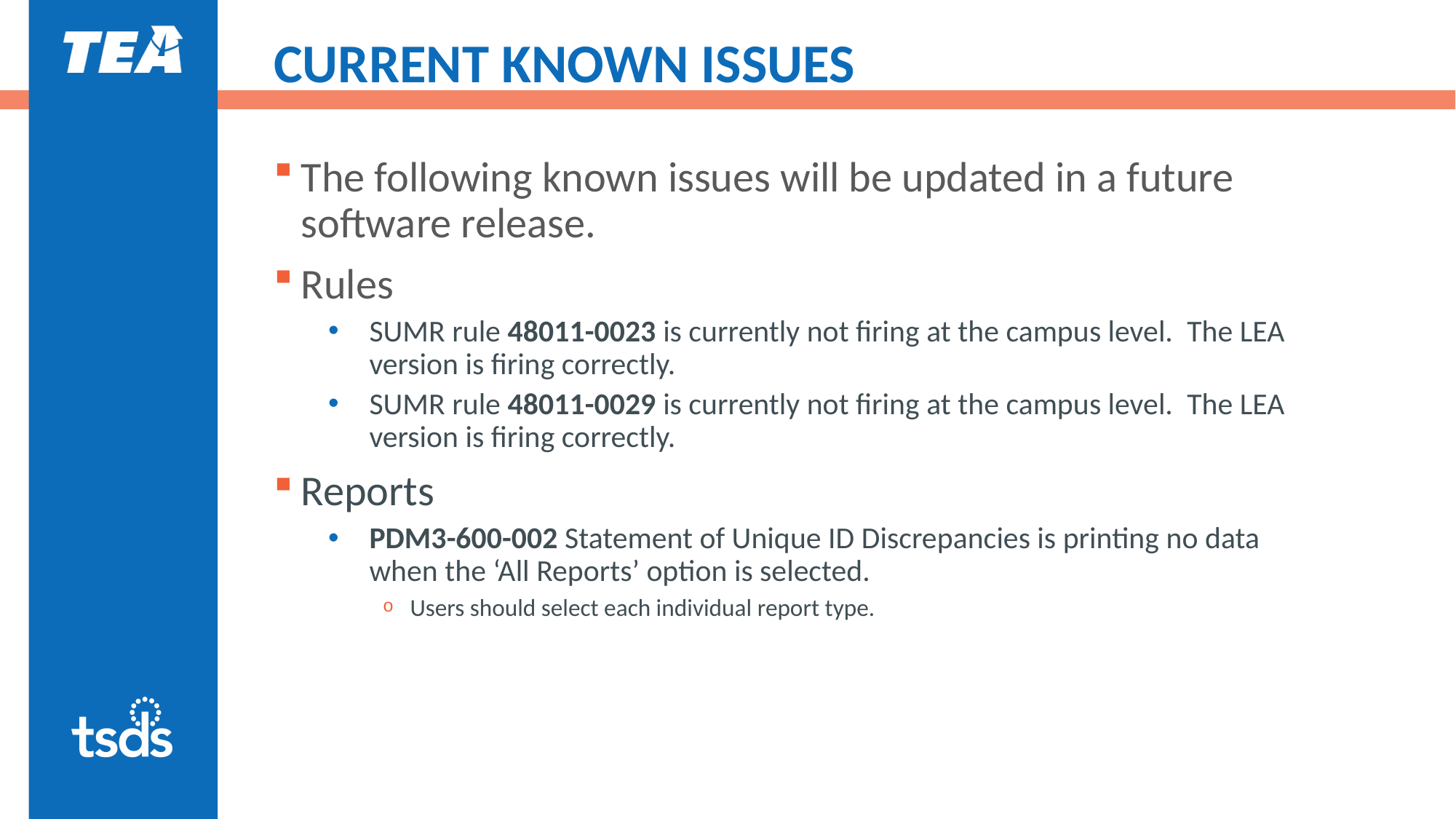

# CURRENT KNOWN ISSUES
The following known issues will be updated in a future software release.
Rules
SUMR rule 48011-0023 is currently not firing at the campus level.  The LEA version is firing correctly.
SUMR rule 48011-0029 is currently not firing at the campus level.  The LEA version is firing correctly.
Reports
PDM3-600-002 Statement of Unique ID Discrepancies is printing no data when the ‘All Reports’ option is selected.
Users should select each individual report type.